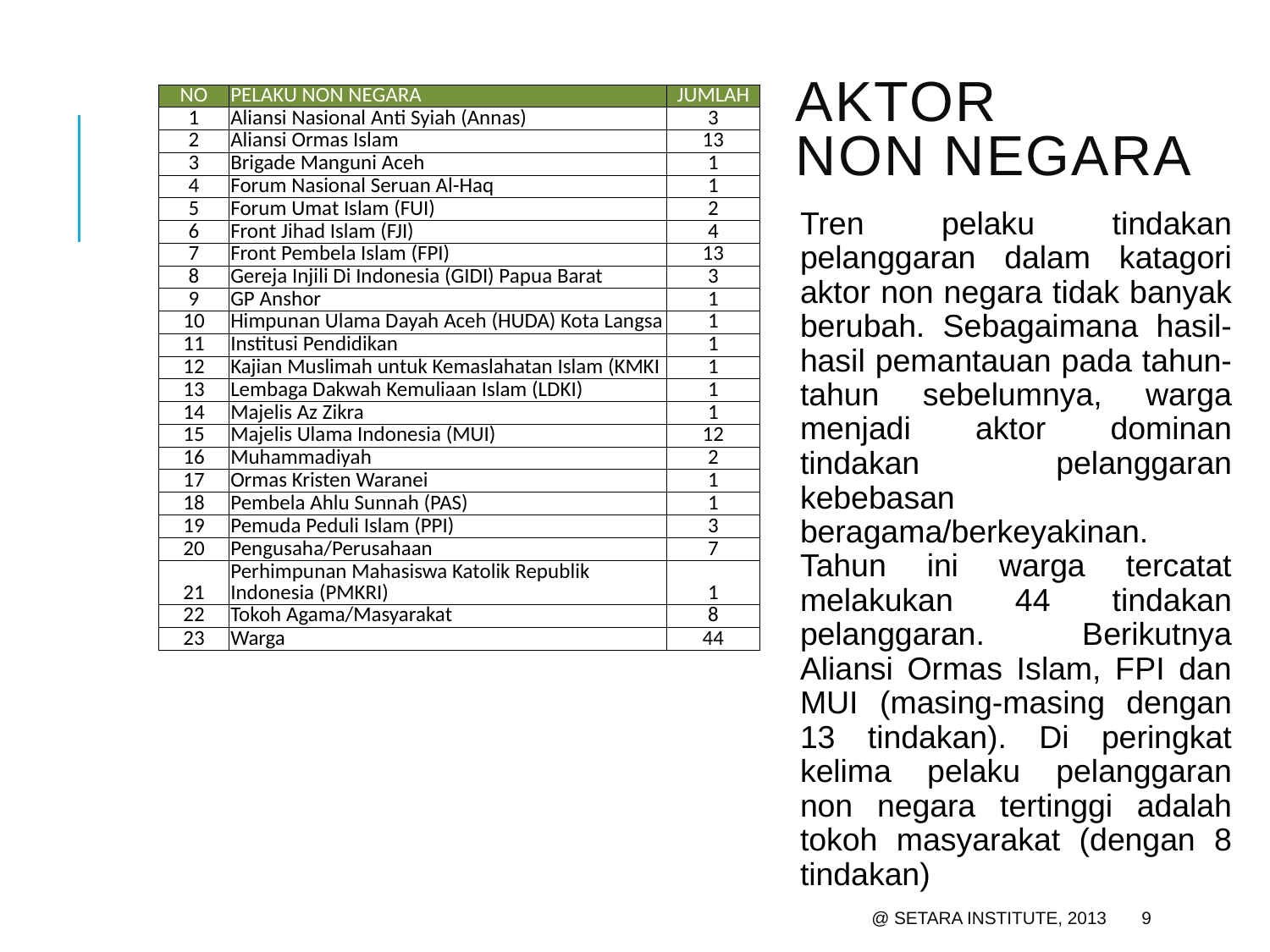

# Aktor non negara
| NO | PELAKU NON NEGARA | JUMLAH |
| --- | --- | --- |
| 1 | Aliansi Nasional Anti Syiah (Annas) | 3 |
| 2 | Aliansi Ormas Islam | 13 |
| 3 | Brigade Manguni Aceh | 1 |
| 4 | Forum Nasional Seruan Al-Haq | 1 |
| 5 | Forum Umat Islam (FUI) | 2 |
| 6 | Front Jihad Islam (FJI) | 4 |
| 7 | Front Pembela Islam (FPI) | 13 |
| 8 | Gereja Injili Di Indonesia (GIDI) Papua Barat | 3 |
| 9 | GP Anshor | 1 |
| 10 | Himpunan Ulama Dayah Aceh (HUDA) Kota Langsa | 1 |
| 11 | Institusi Pendidikan | 1 |
| 12 | Kajian Muslimah untuk Kemaslahatan Islam (KMKI | 1 |
| 13 | Lembaga Dakwah Kemuliaan Islam (LDKI) | 1 |
| 14 | Majelis Az Zikra | 1 |
| 15 | Majelis Ulama Indonesia (MUI) | 12 |
| 16 | Muhammadiyah | 2 |
| 17 | Ormas Kristen Waranei | 1 |
| 18 | Pembela Ahlu Sunnah (PAS) | 1 |
| 19 | Pemuda Peduli Islam (PPI) | 3 |
| 20 | Pengusaha/Perusahaan | 7 |
| 21 | Perhimpunan Mahasiswa Katolik Republik Indonesia (PMKRI) | 1 |
| 22 | Tokoh Agama/Masyarakat | 8 |
| 23 | Warga | 44 |
Tren pelaku tindakan pelanggaran dalam katagori aktor non negara tidak banyak berubah. Sebagaimana hasil-hasil pemantauan pada tahun-tahun sebelumnya, warga menjadi aktor dominan tindakan pelanggaran kebebasan beragama/berkeyakinan. Tahun ini warga tercatat melakukan 44 tindakan pelanggaran. Berikutnya Aliansi Ormas Islam, FPI dan MUI (masing-masing dengan 13 tindakan). Di peringkat kelima pelaku pelanggaran non negara tertinggi adalah tokoh masyarakat (dengan 8 tindakan)
@ SETARA Institute, 2013
9